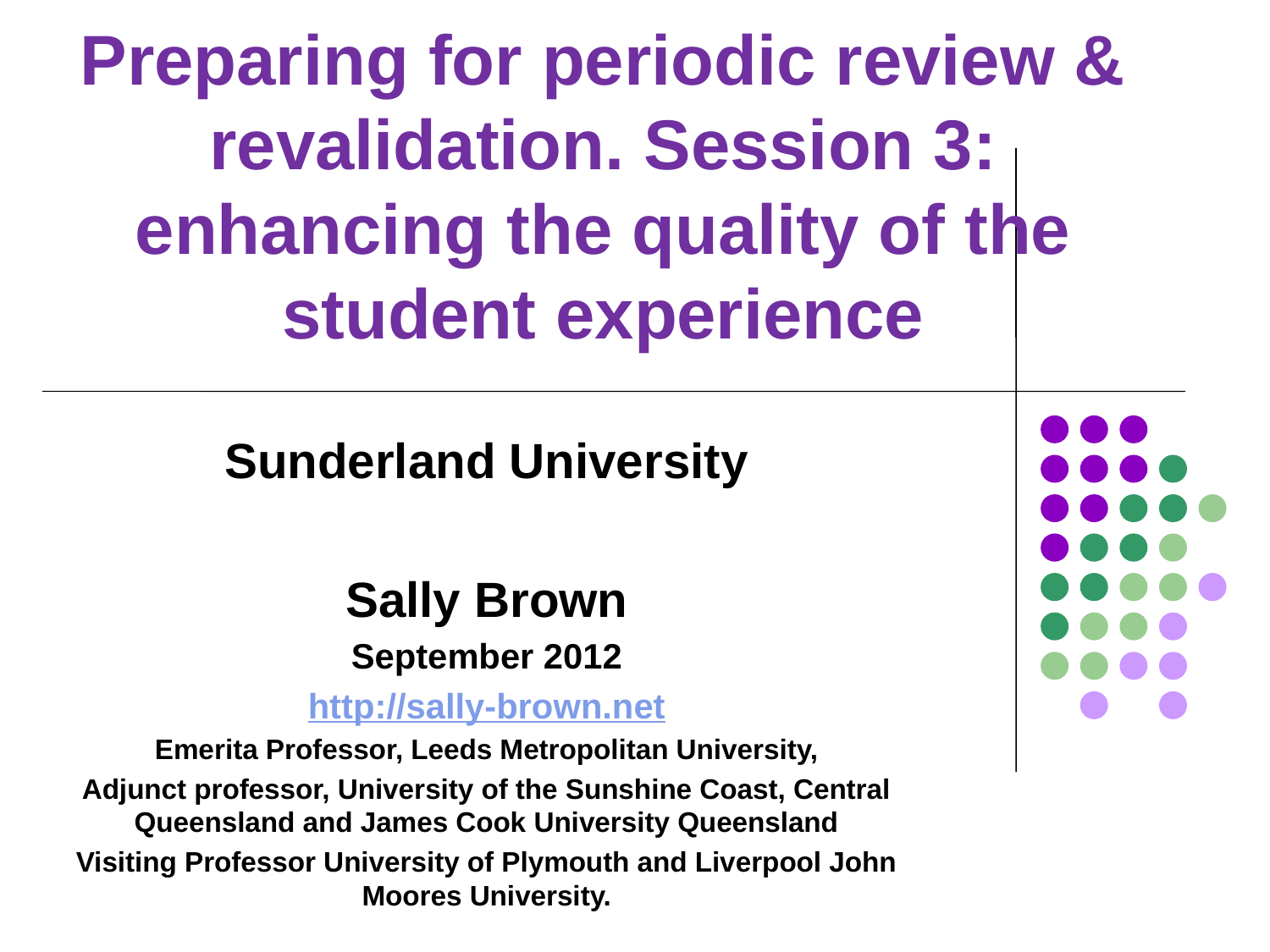

# Preparing for periodic review & revalidation. Session 3: enhancing the quality of the student experience
Sunderland University

Sally Brown
September 2012
http://sally-brown.net
Emerita Professor, Leeds Metropolitan University,
Adjunct professor, University of the Sunshine Coast, Central Queensland and James Cook University Queensland
Visiting Professor University of Plymouth and Liverpool John Moores University.